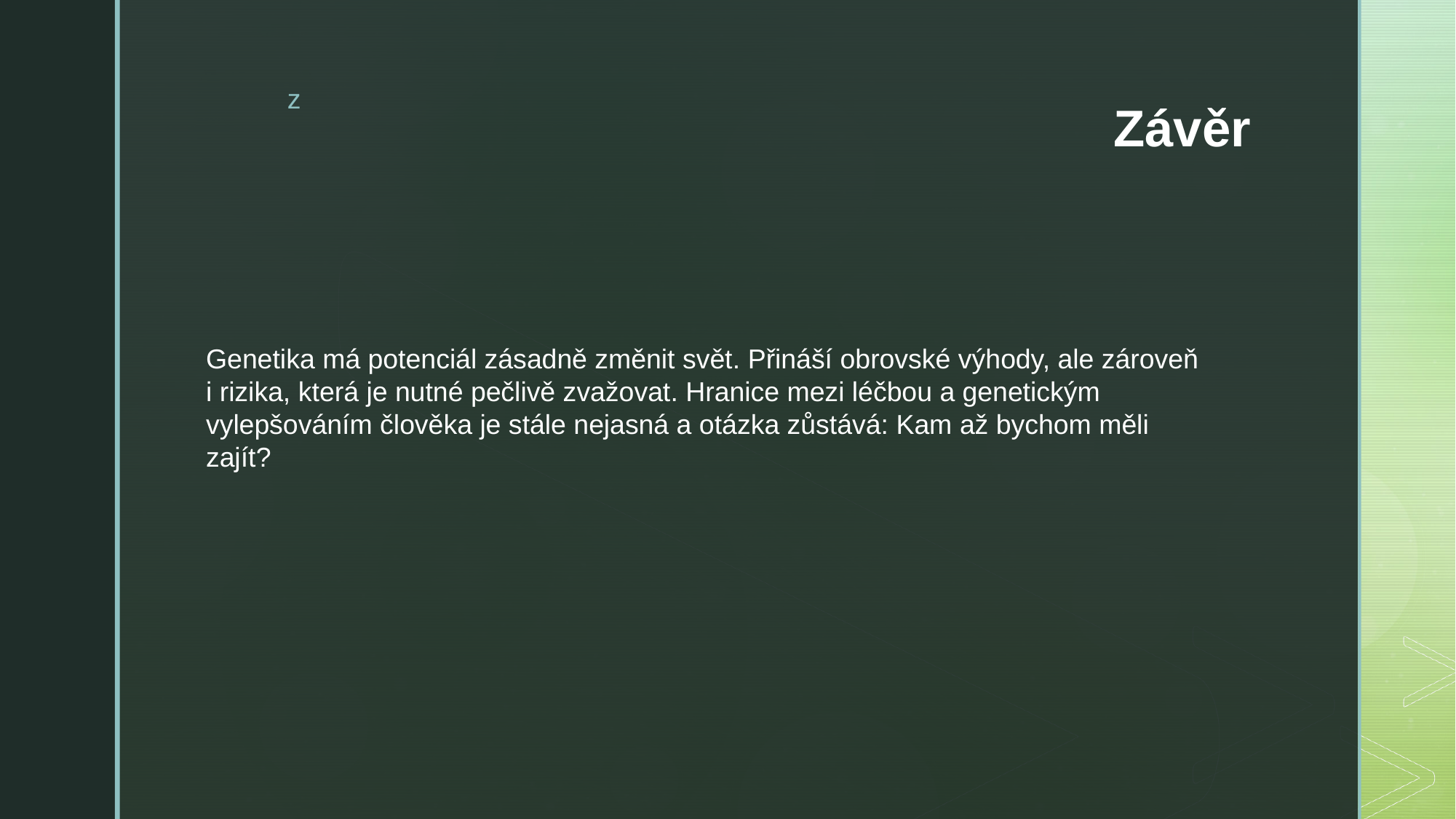

# Závěr
Genetika má potenciál zásadně změnit svět. Přináší obrovské výhody, ale zároveň i rizika, která je nutné pečlivě zvažovat. Hranice mezi léčbou a genetickým vylepšováním člověka je stále nejasná a otázka zůstává: Kam až bychom měli zajít?